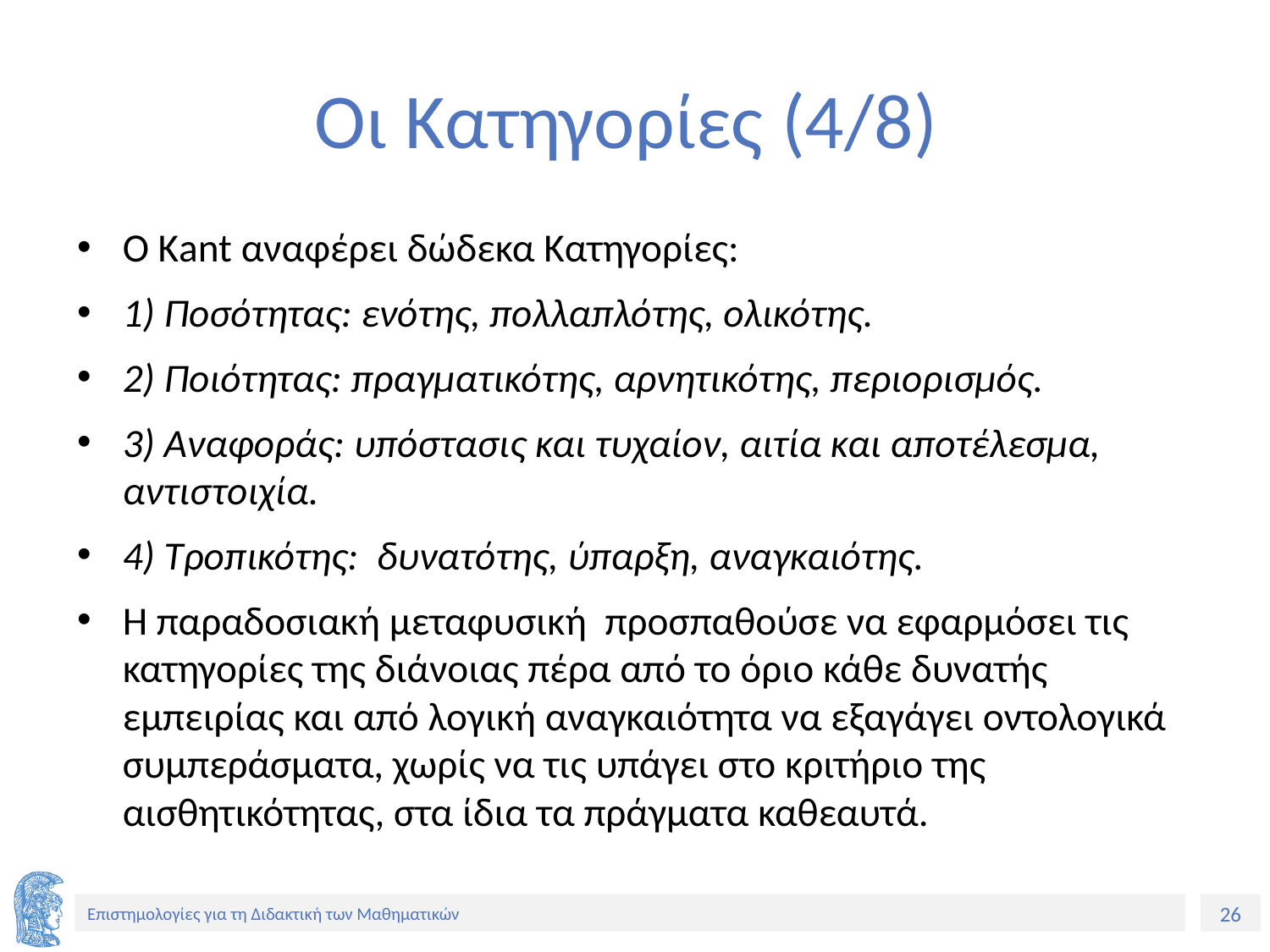

# Οι Κατηγορίες (4/8)
Ο Κant αναφέρει δώδεκα Κατηγορίες:
1) Ποσότητας: ενότης, πολλαπλότης, ολικότης.
2) Ποιότητας: πραγματικότης, αρνητικότης, περιορισμός.
3) Αναφοράς: υπόστασις και τυχαίον, αιτία και αποτέλεσμα,  αντιστοιχία.
4) Τροπικότης:  δυνατότης, ύπαρξη, αναγκαιότης.
Η παραδοσιακή μεταφυσική  προσπαθούσε να εφαρμόσει τις κατηγορίες της διάνοιας πέρα από το όριο κάθε δυνατής εμπειρίας και από λογική αναγκαιότητα να εξαγάγει οντολογικά συμπεράσματα, χωρίς να τις υπάγει στο κριτήριο της αισθητικότητας, στα ίδια τα πράγματα καθεαυτά.